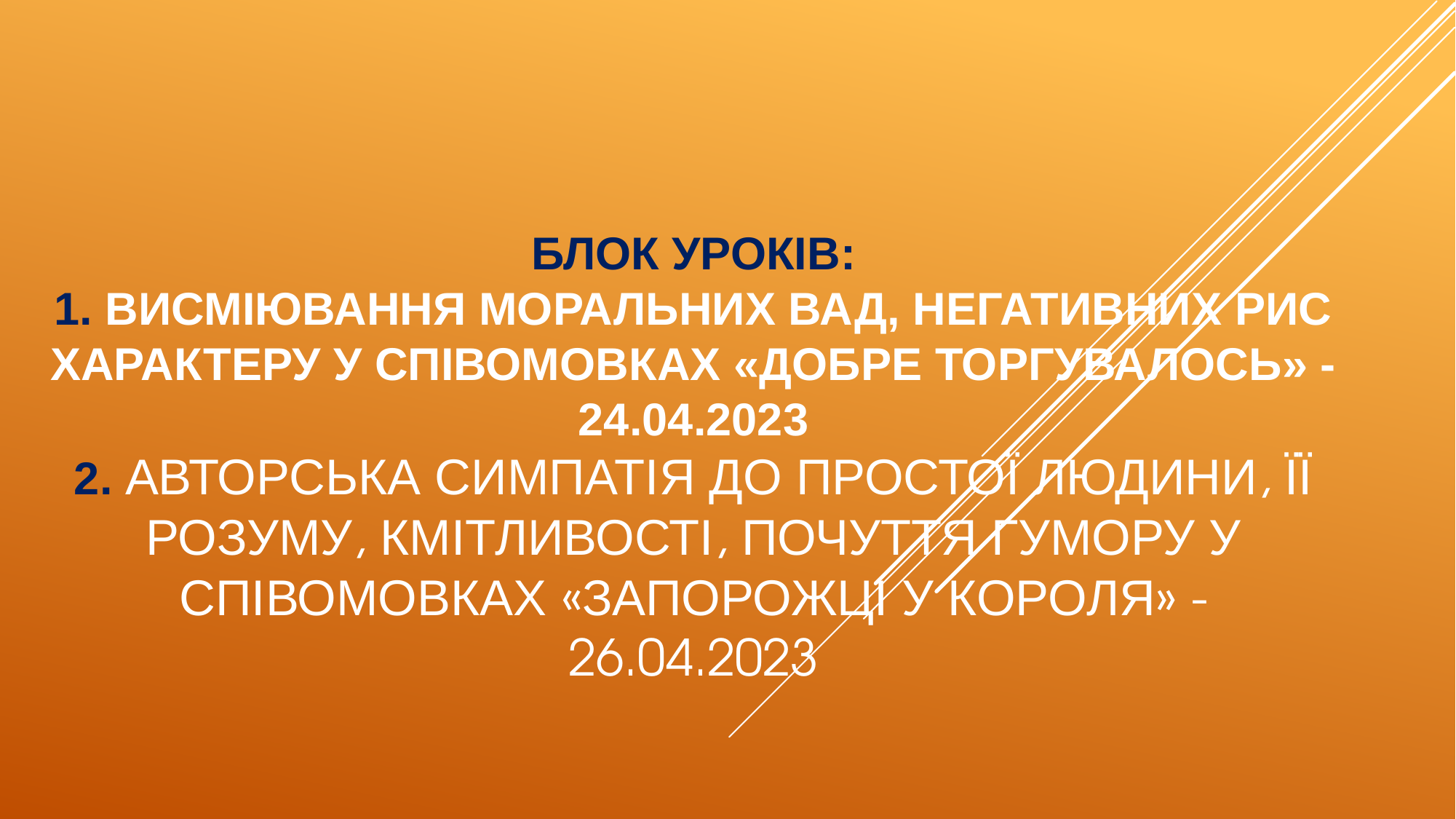

# Блок уроків: 1. Висміювання моральних вад, негативних рис характеру у співомовках «Добре торгувалось» - 24.04.2023 2. Авторська симпатія до простої людини, її розуму, кмітливості, почуття гумору у співомовках «Запорожці у короля» - 26.04.2023